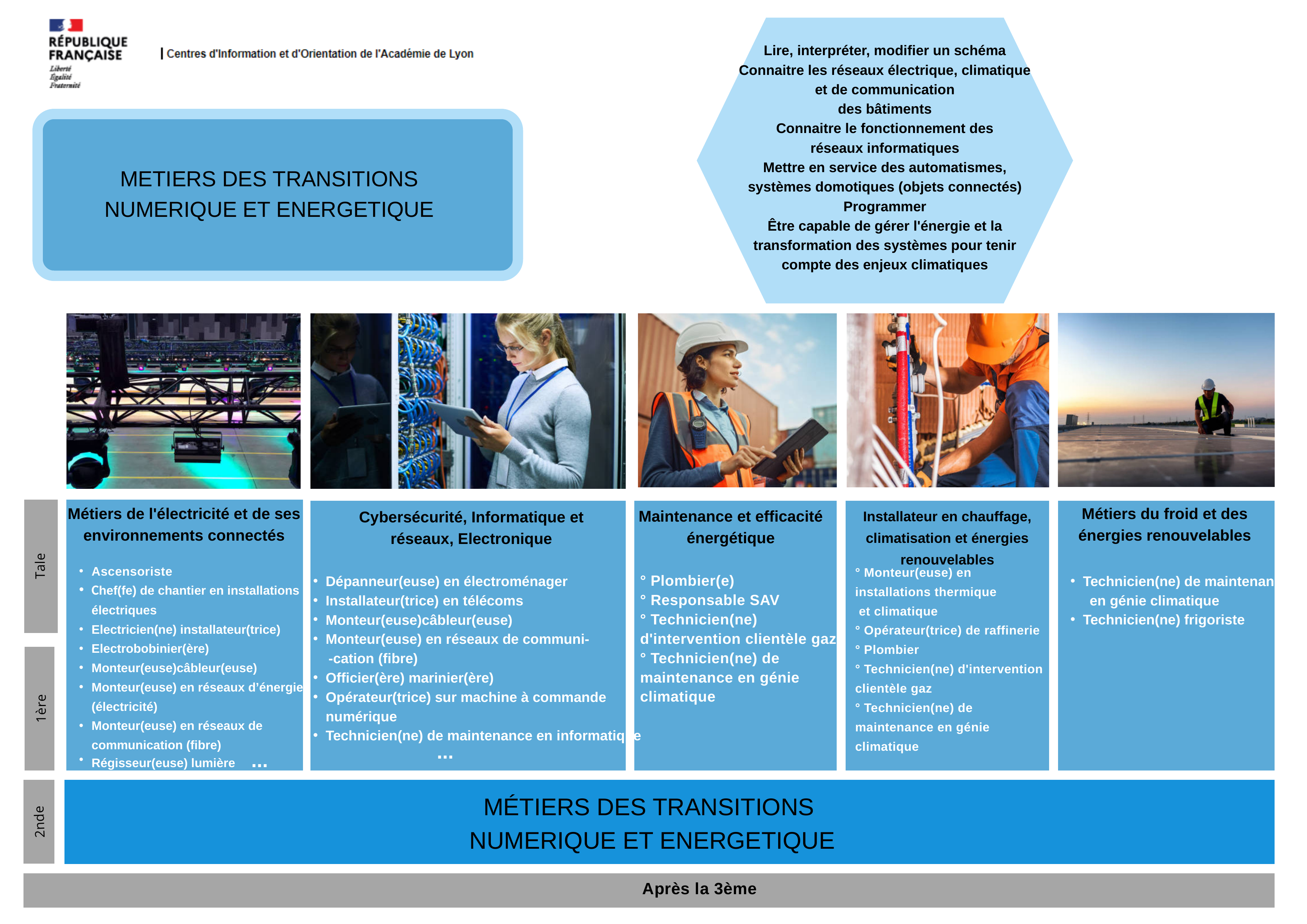

Lire, interpréter, modifier un schéma
Connaitre les réseaux électrique, climatique et de communication
des bâtiments
Connaitre le fonctionnement des
réseaux informatiques
Mettre en service des automatismes, systèmes domotiques (objets connectés)
Programmer
Être capable de gérer l'énergie et la transformation des systèmes pour tenir compte des enjeux climatiques

METIERS DES TRANSITIONS NUMERIQUE ET ENERGETIQUE

Métiers de l'électricité et de ses environnements connectés
Métiers du froid et des énergies renouvelables

Installateur en chauffage, climatisation et énergies renouvelables
Maintenance et efficacité énergétique
Cybersécurité, Informatique et réseaux, Electronique

Tale
Ascensoriste
Chef(fe) de chantier en installations électriques
Electricien(ne) installateur(trice)
Electrobobinier(ère)
Monteur(euse)câbleur(euse)
Monteur(euse) en réseaux d’énergie (électricité)
Monteur(euse) en réseaux de communication (fibre)
Régisseur(euse) lumière    ...
° Monteur(euse) en installations thermique
 et climatique
° Opérateur(trice) de raffinerie
° Plombier
° Technicien(ne) d'intervention clientèle gaz
° Technicien(ne) de maintenance en génie climatique
Dépanneur(euse) en électroménager
Installateur(trice) en télécoms
Monteur(euse)câbleur(euse)
Monteur(euse) en réseaux de communi-
-cation (fibre)
Officier(ère) marinier(ère)
Opérateur(trice) sur machine à commande numérique
Technicien(ne) de maintenance en informatique                             ...
° Plombier(e)
° Responsable SAV
° Technicien(ne) d'intervention clientèle gaz
° Technicien(ne) de maintenance en génie climatique

Technicien(ne) de maintenance
 en génie climatique
Technicien(ne) frigoriste

1ère

MÉTIERS DES TRANSITIONS
NUMERIQUE ET ENERGETIQUE

2nde

Après la 3ème